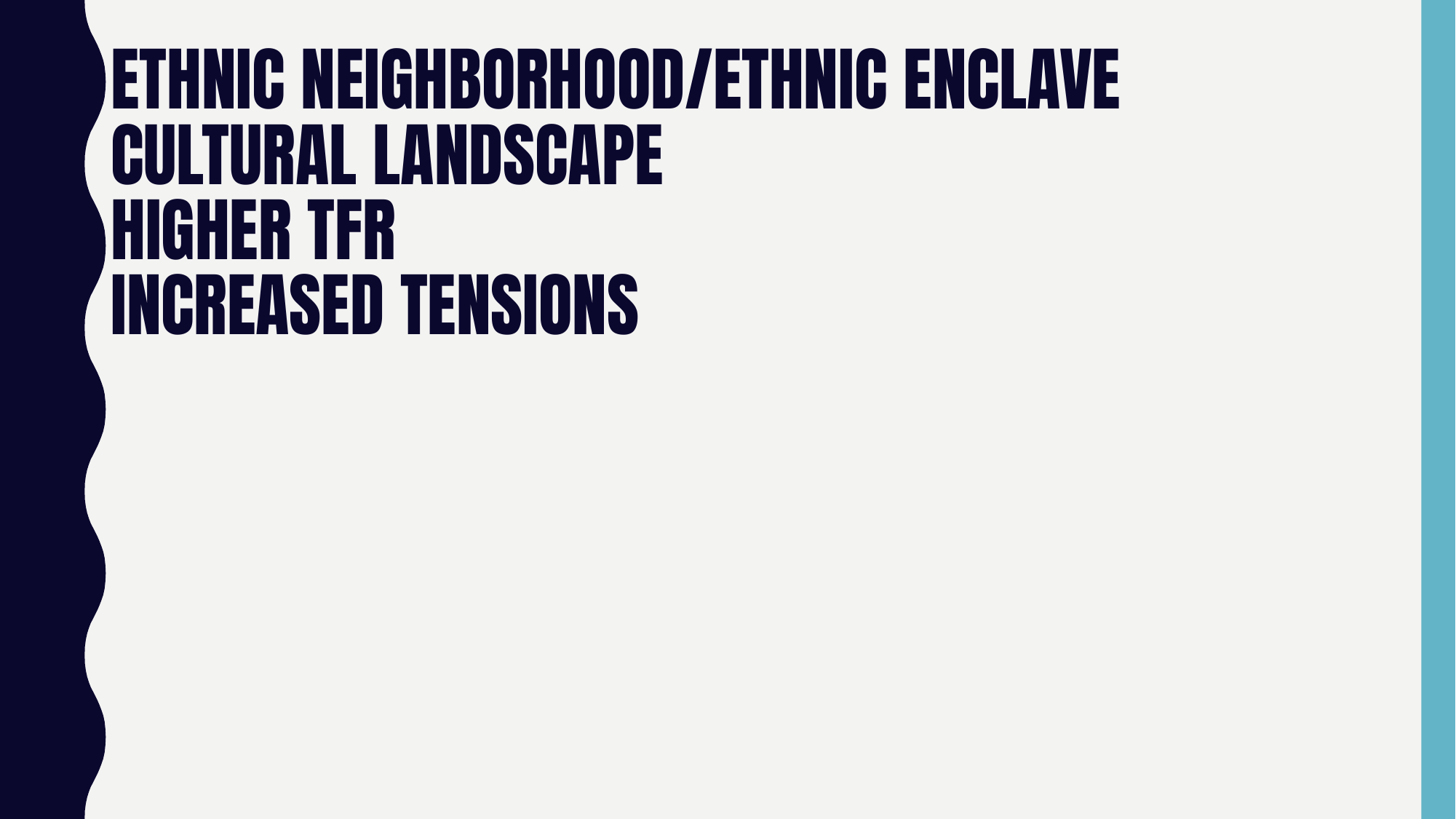

# ETHNIC NEIGHBORHOOD/ETHNIC ENCLAVE CULTURAL LANDSCAPE HIGHER TFR INCREASED TENSIONS